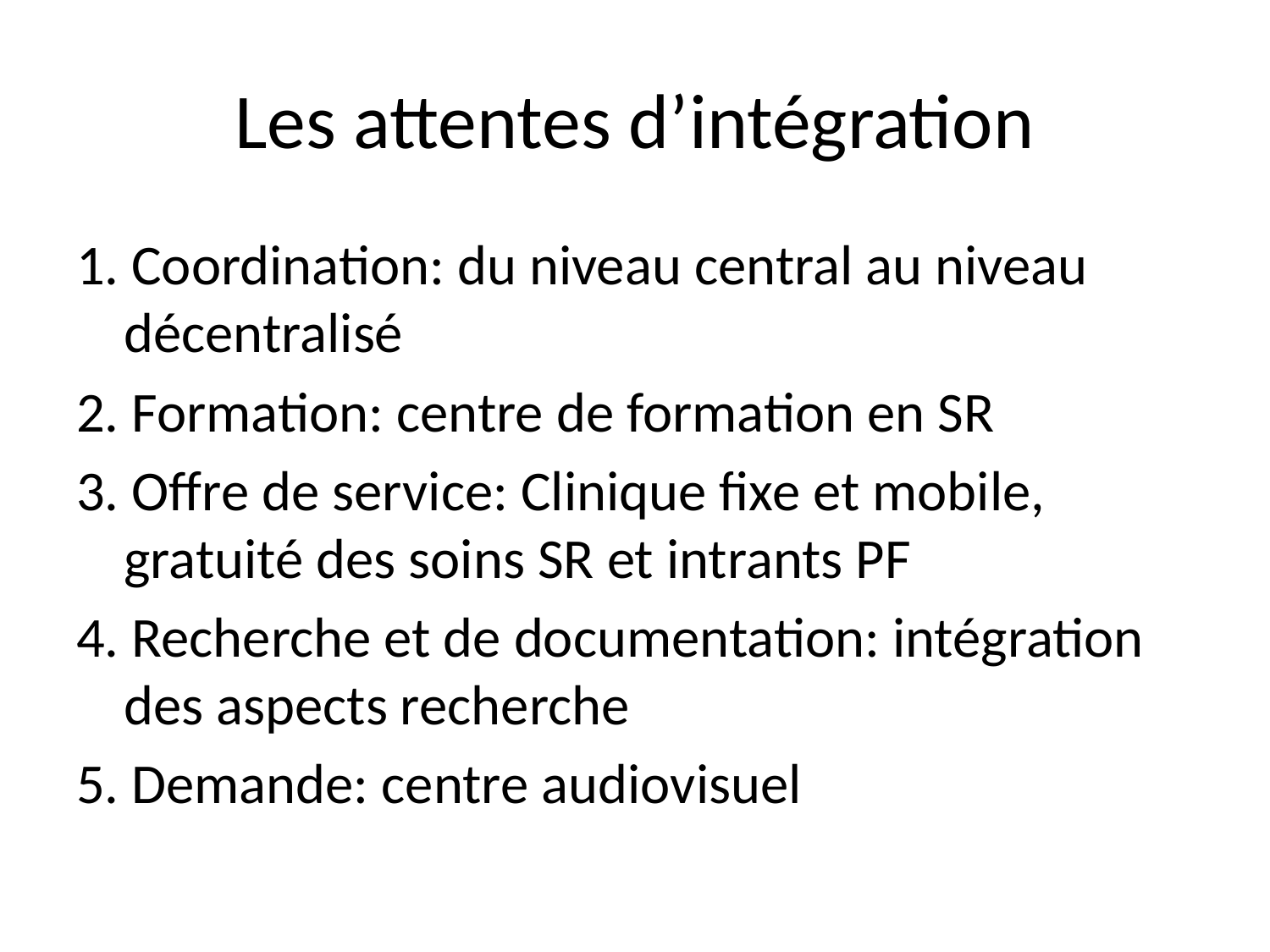

# Les attentes d’intégration
1. Coordination: du niveau central au niveau décentralisé
2. Formation: centre de formation en SR
3. Offre de service: Clinique fixe et mobile, gratuité des soins SR et intrants PF
4. Recherche et de documentation: intégration des aspects recherche
5. Demande: centre audiovisuel